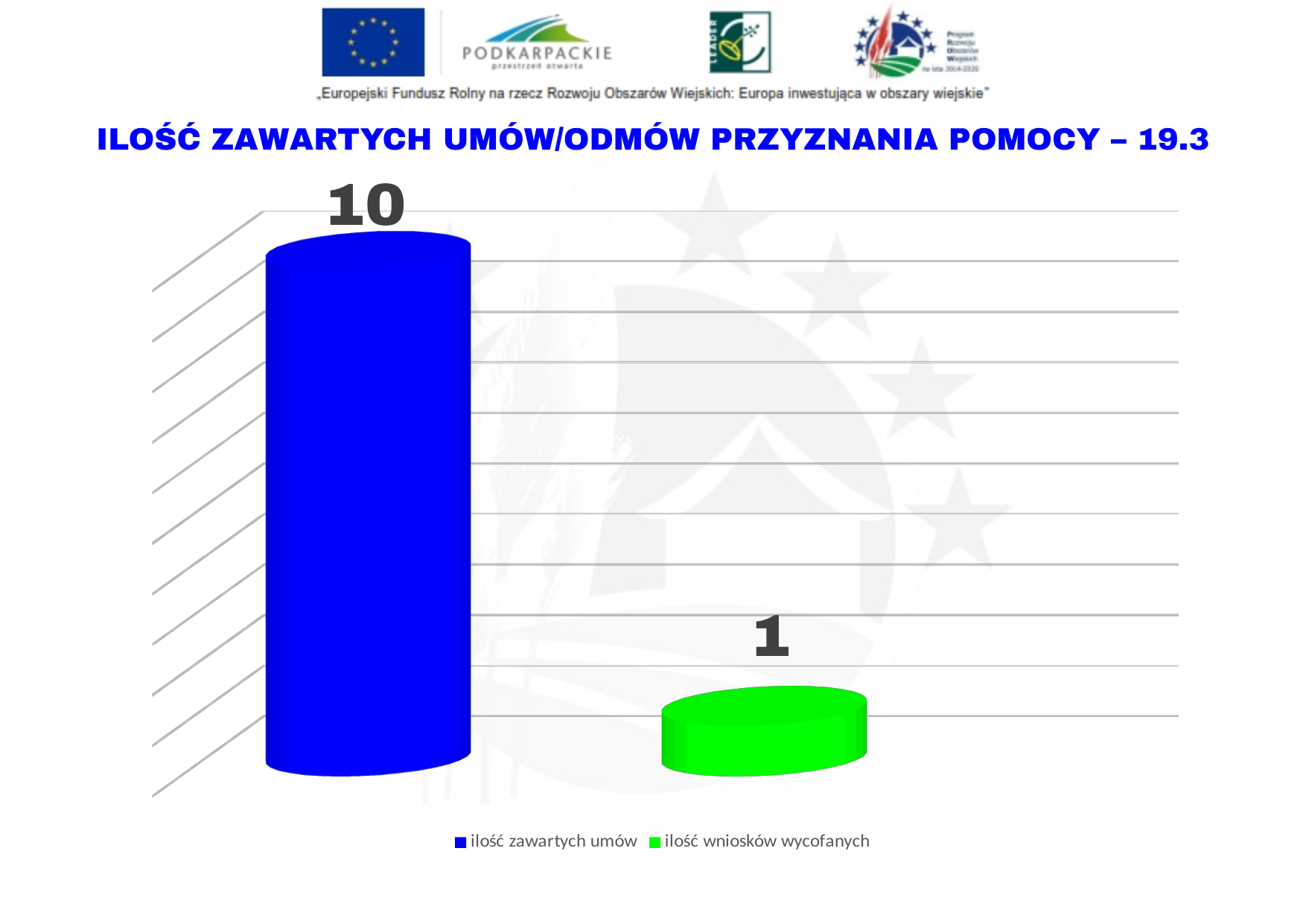

ILOŚĆ ZAWARTYCH UMÓW/ODMÓW PRZYZNANIA POMOCY – 19.3

[unsupported chart]